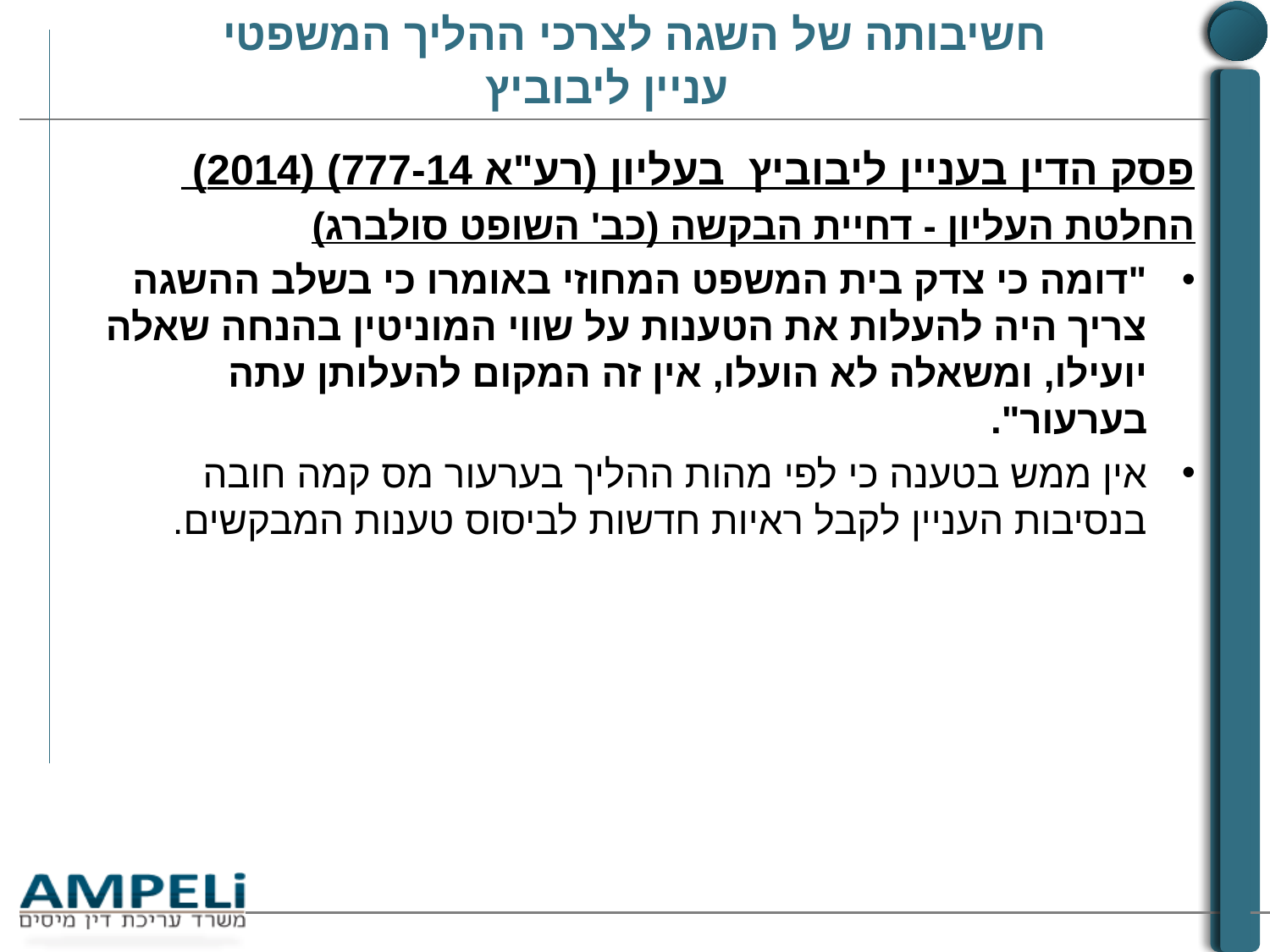

# חשיבותה של השגה לצרכי ההליך המשפטי עניין ליבוביץ
פסק הדין בעניין ליבוביץ  בעליון (רע"א 777-14) (2014)
החלטת העליון - דחיית הבקשה (כב' השופט סולברג)
"דומה כי צדק בית המשפט המחוזי באומרו כי בשלב ההשגה צריך היה להעלות את הטענות על שווי המוניטין בהנחה שאלה יועילו, ומשאלה לא הועלו, אין זה המקום להעלותן עתה בערעור".
אין ממש בטענה כי לפי מהות ההליך בערעור מס קמה חובה בנסיבות העניין לקבל ראיות חדשות לביסוס טענות המבקשים.